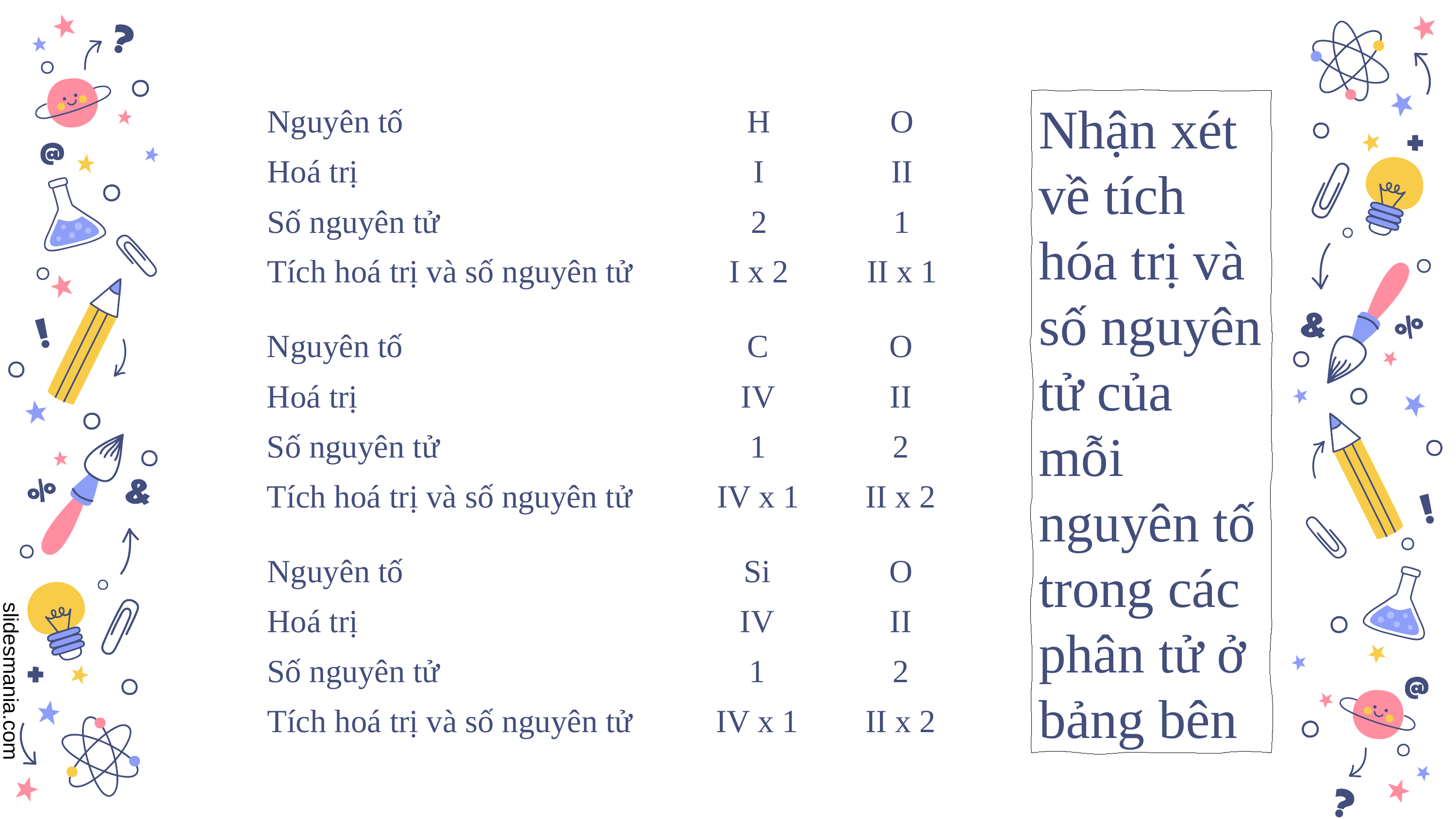

| Nguyên tố | H | O |
| --- | --- | --- |
| Hoá trị | I | II |
| Số nguyên tử | 2 | 1 |
| Tích hoá trị và số nguyên tử | I x 2 | II x 1 |
Nhận xét về tích hóa trị và số nguyên tử của mỗi nguyên tố trong các phân tử ở bảng bên
| Nguyên tố | C | O |
| --- | --- | --- |
| Hoá trị | IV | II |
| Số nguyên tử | 1 | 2 |
| Tích hoá trị và số nguyên tử | IV x 1 | II x 2 |
| Nguyên tố | Si | O |
| --- | --- | --- |
| Hoá trị | IV | II |
| Số nguyên tử | 1 | 2 |
| Tích hoá trị và số nguyên tử | IV x 1 | II x 2 |